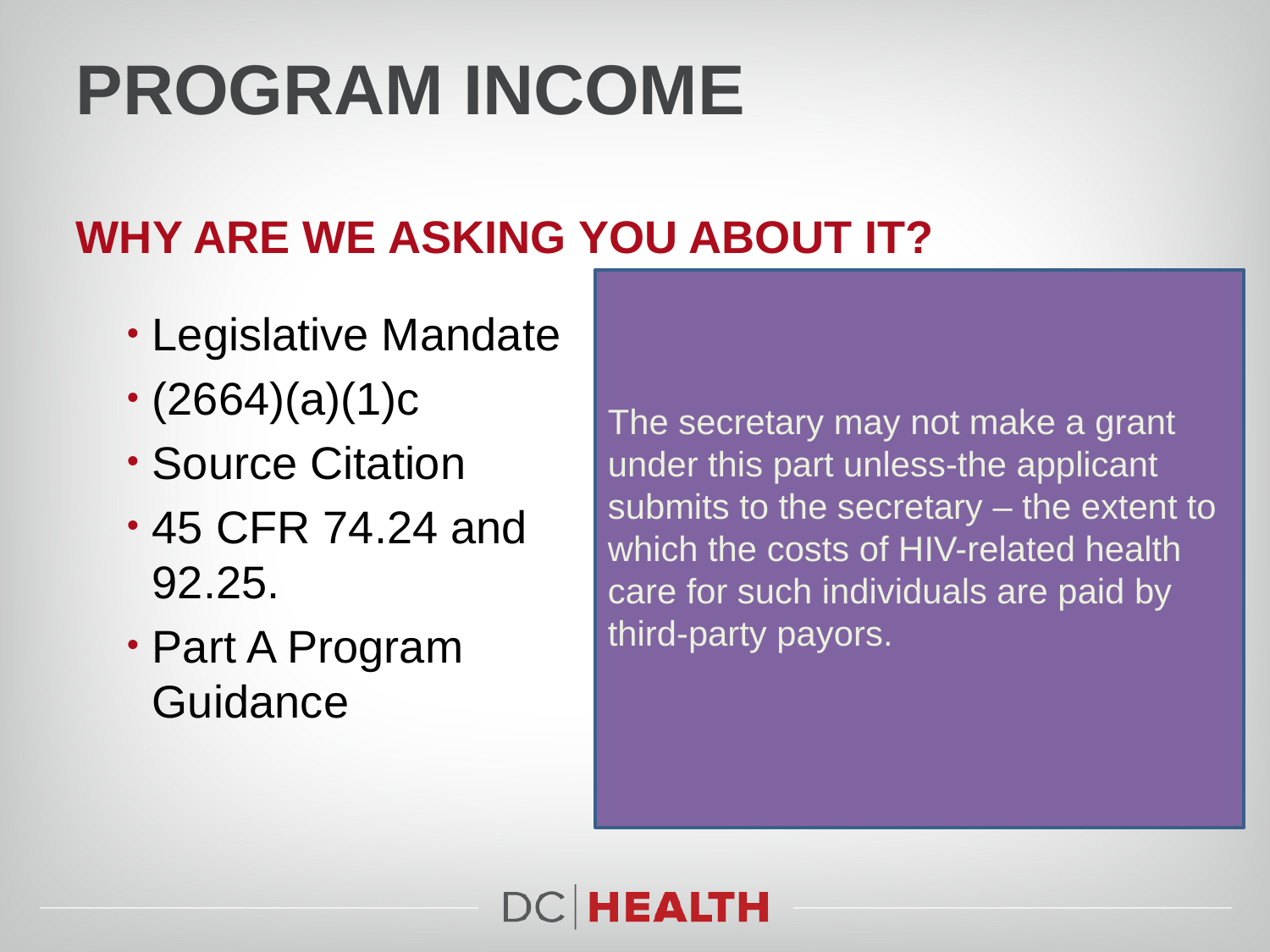

# Program income
Why are we asking you about it?
The secretary may not make a grant under this part unless-the applicant submits to the secretary – the extent to which the costs of HIV-related health care for such individuals are paid by third-party payors.

Legislative Mandate
(2664)(a)(1)c
Source Citation
45 CFR 74.24 and 92.25.
Part A Program Guidance